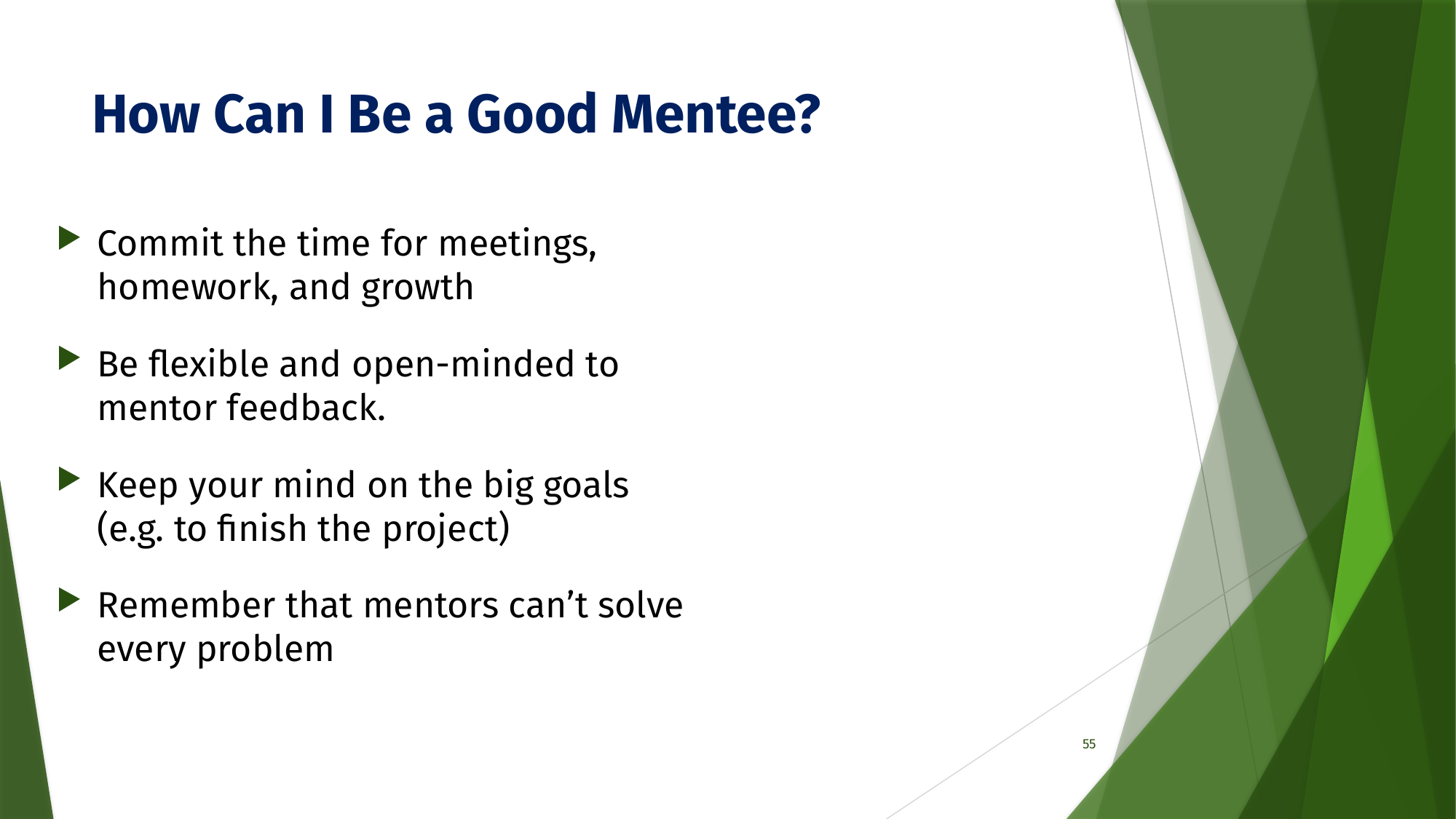

# How Can I Be a Good Mentee?
Commit the time for meetings, homework, and growth
Be flexible and open-minded to mentor feedback.
Keep your mind on the big goals (e.g. to finish the project)
Remember that mentors can’t solve every problem

55